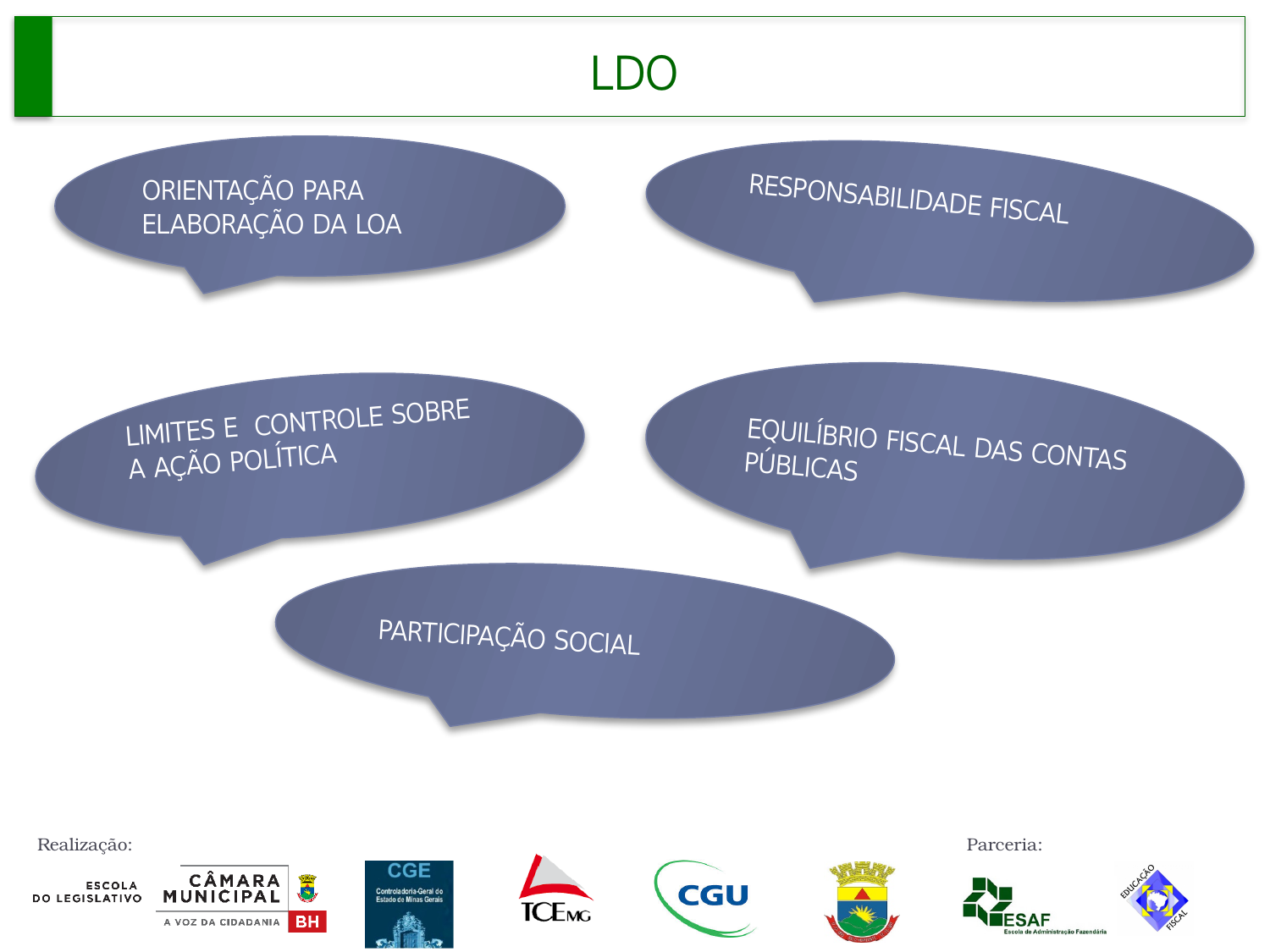

LDO
ORIENTAÇÃO PARA ELABORAÇÃO DA LOA
RESPONSABILIDADE FISCAL

EQUILÍBRIO FISCAL DAS CONTAS PÚBLICAS
LIMITES E  CONTROLE SOBRE A AÇÃO POLÍTICA

PARTICIPAÇÃO SOCIAL